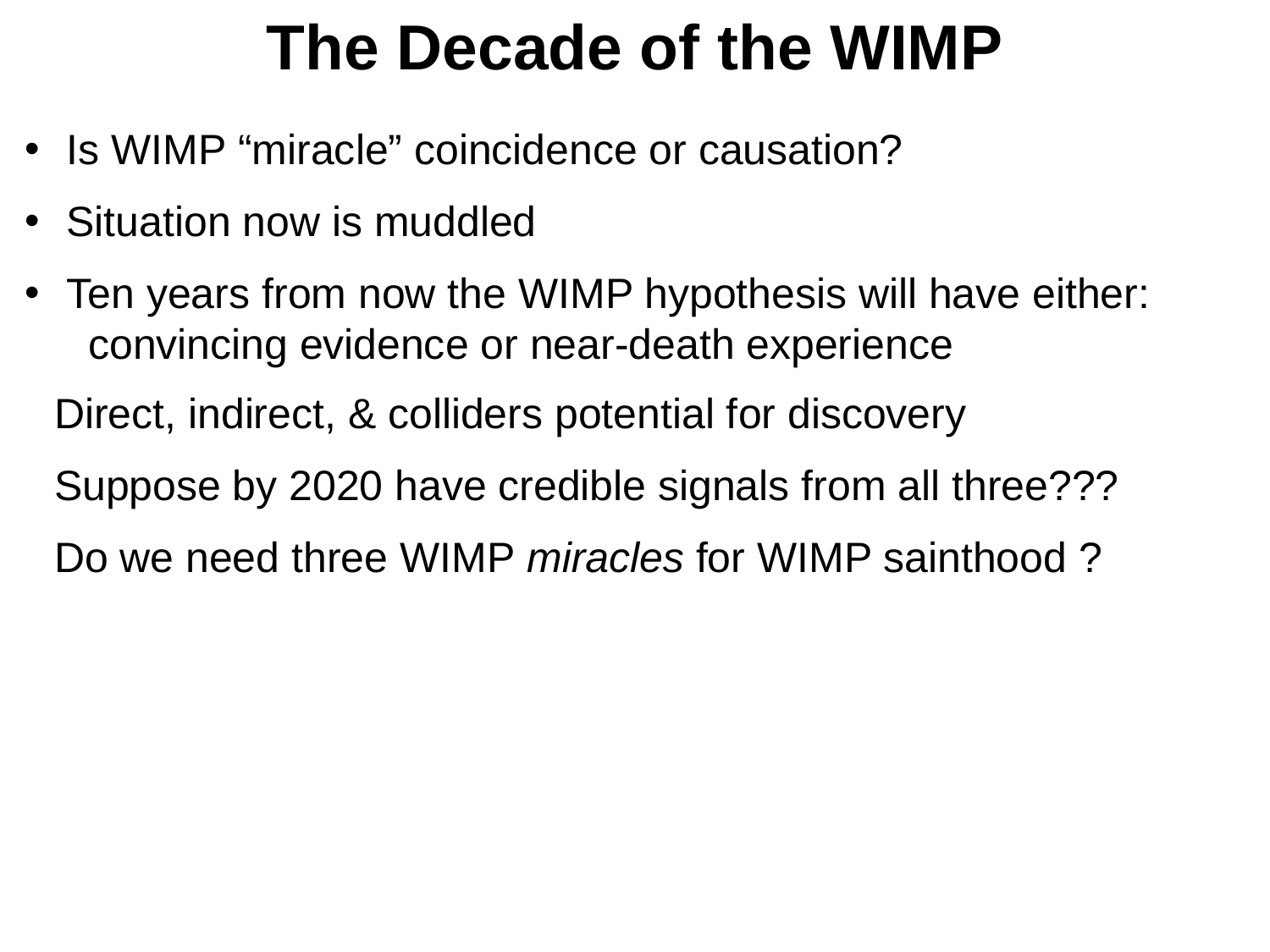

The Decade of the WIMP
 Is WIMP “miracle” coincidence or causation?

 Situation now is muddled

 Ten years from now the WIMP hypothesis will have either:
convincing evidence or near-death experience
 Direct, indirect, & colliders potential for discovery

 Suppose by 2020 have credible signals from all three???

 Do we need three WIMP miracles for WIMP sainthood ?